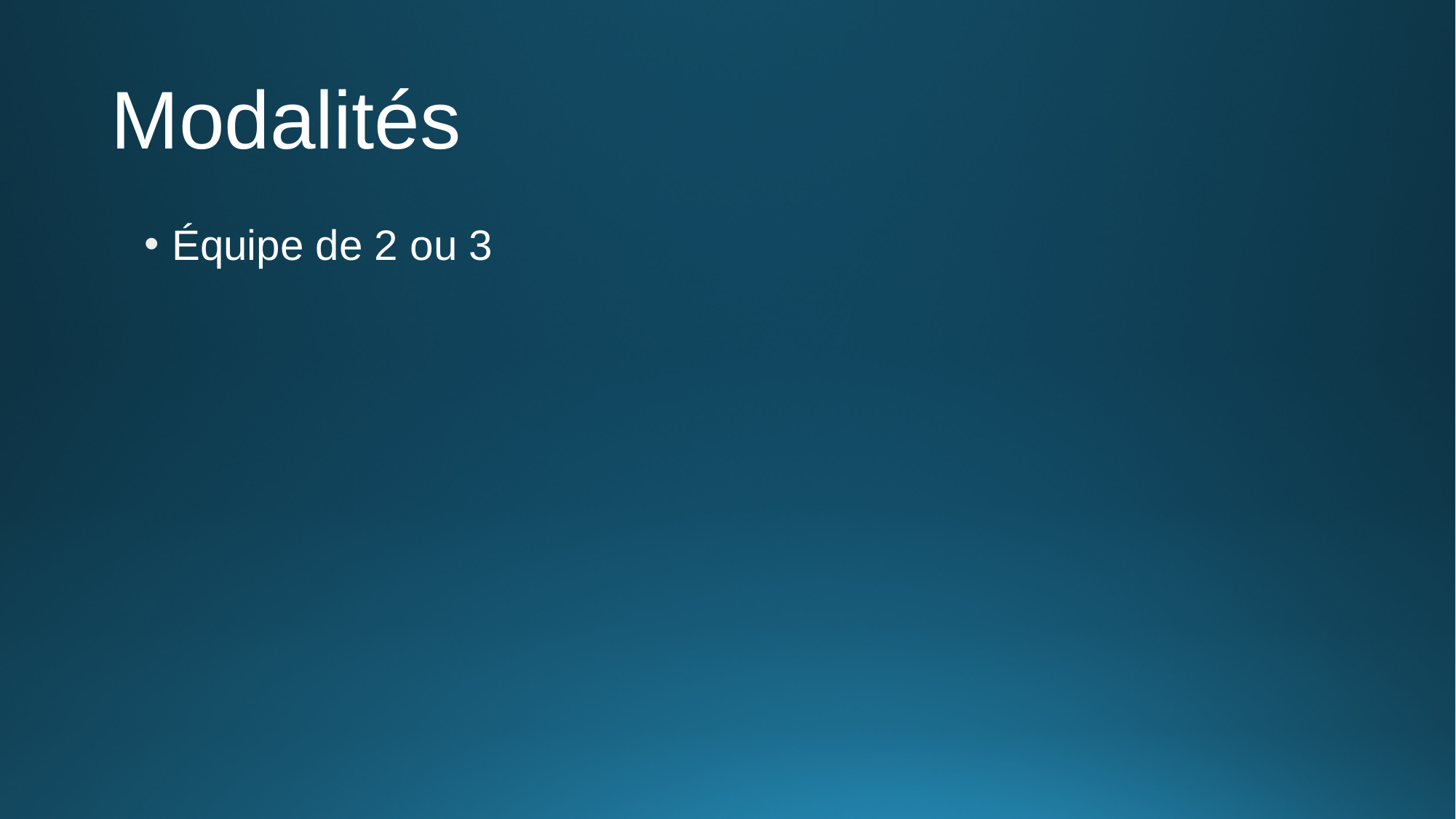

# Modalités
Équipe de 2 ou 3